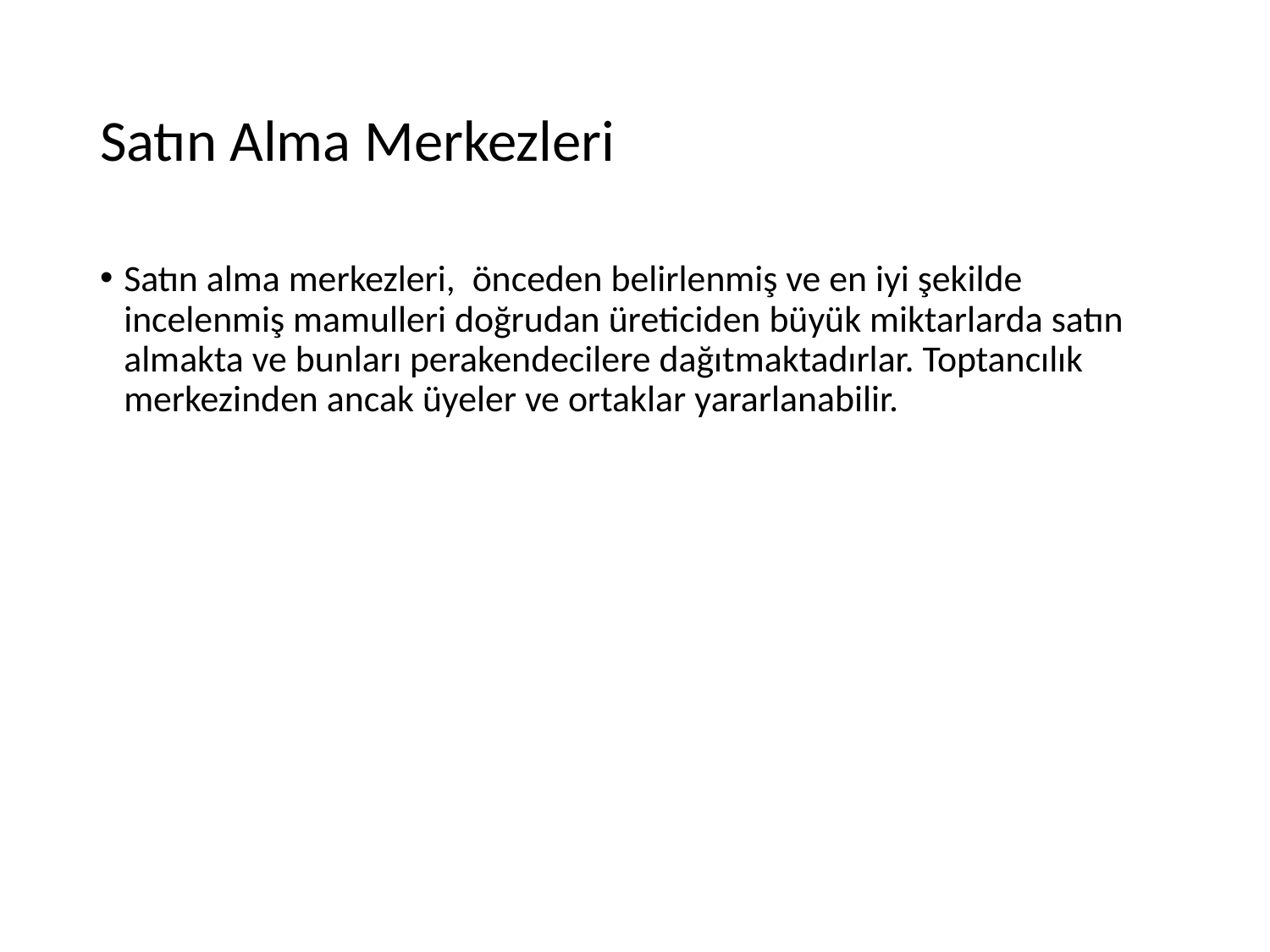

# Satın Alma Merkezleri
Satın alma merkezleri,  önceden belirlenmiş ve en iyi şekilde incelenmiş mamulleri doğrudan üreticiden büyük miktarlarda satın almakta ve bunları perakendecilere dağıtmaktadırlar. Toptancılık merkezinden ancak üyeler ve ortaklar yararlanabilir.